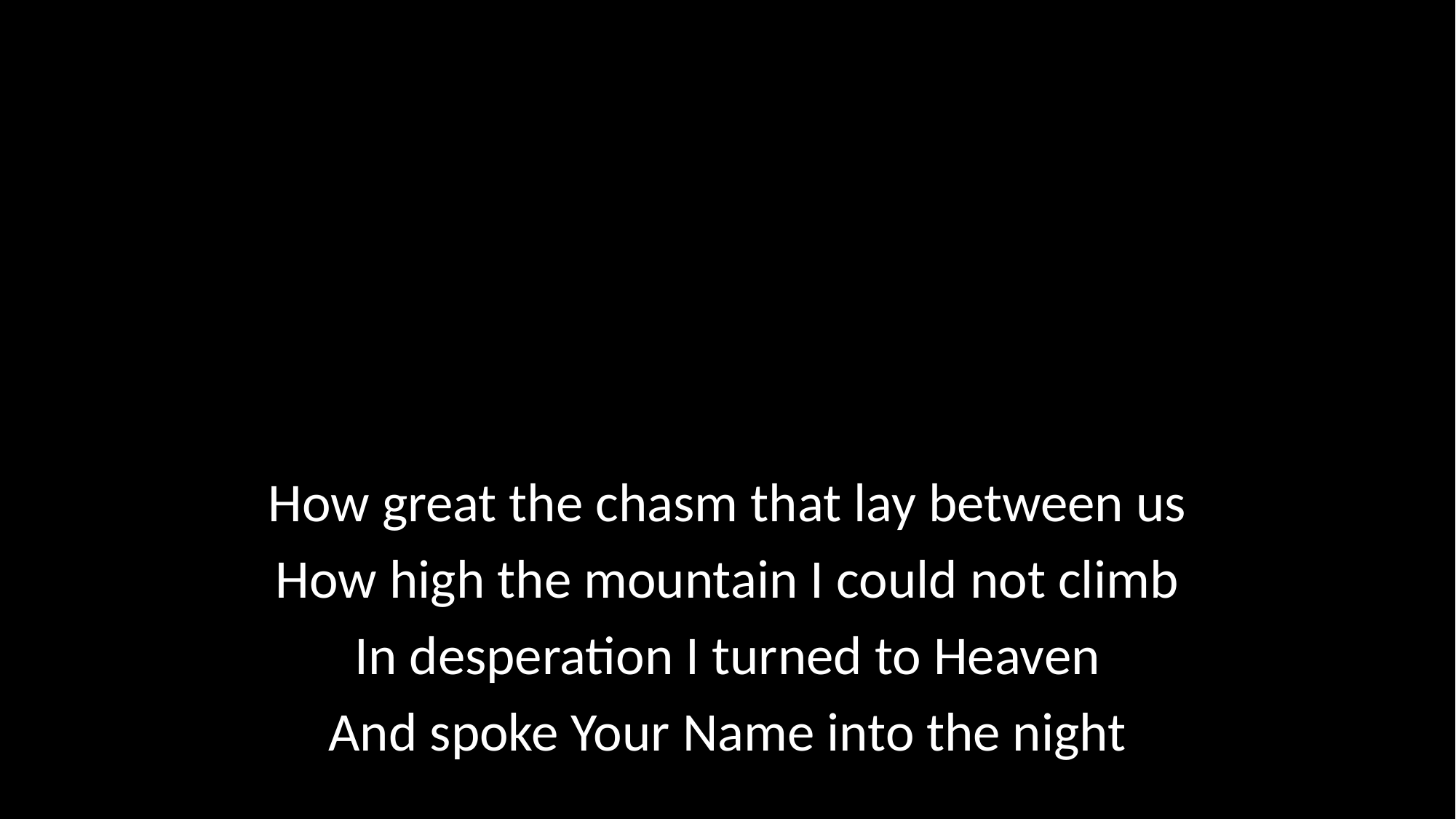

How great the chasm that lay between us
How high the mountain I could not climb
In desperation I turned to Heaven
And spoke Your Name into the night